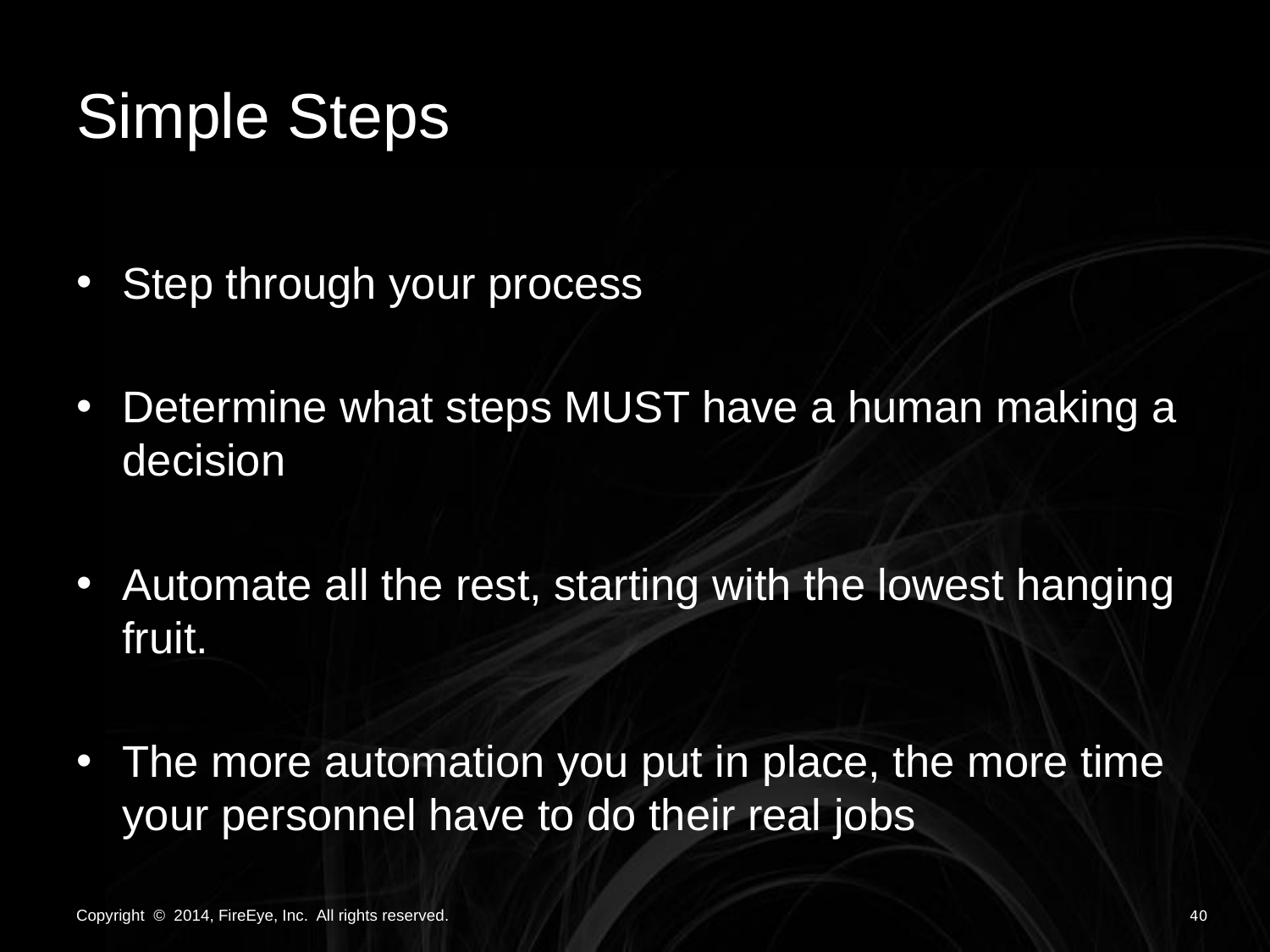

# Simple Steps

Step through your process

Determine what steps MUST have a human making a decision

Automate all the rest, starting with the lowest hanging fruit.

The more automation you put in place, the more time your personnel have to do their real jobs